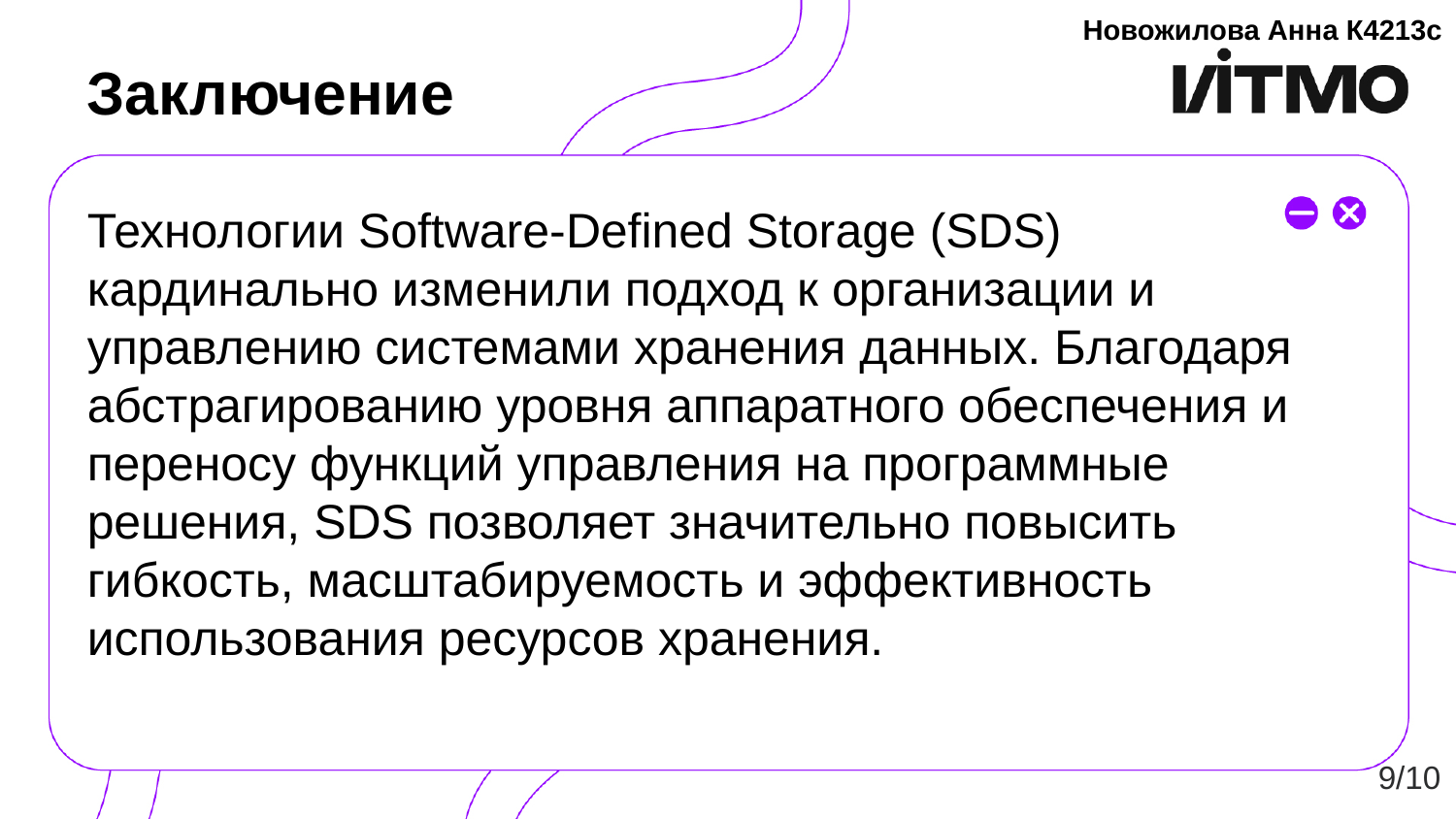

Новожилова Анна К4213с
Заключение
Технологии Software-Defined Storage (SDS) кардинально изменили подход к организации и управлению системами хранения данных. Благодаря абстрагированию уровня аппаратного обеспечения и переносу функций управления на программные решения, SDS позволяет значительно повысить гибкость, масштабируемость и эффективность использования ресурсов хранения.
9/10